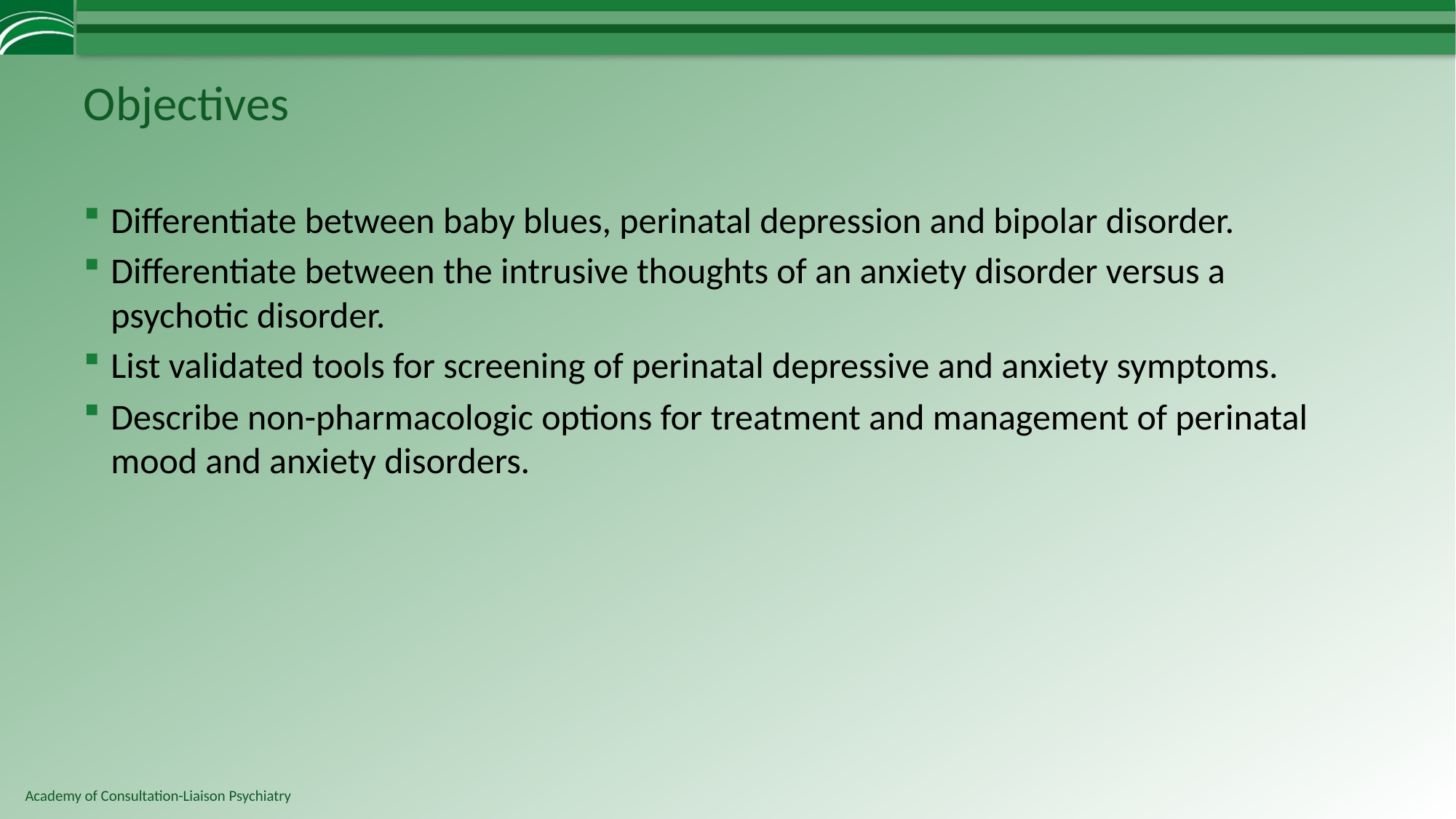

# Objectives
Differentiate between baby blues, perinatal depression and bipolar disorder.
Differentiate between the intrusive thoughts of an anxiety disorder versus a psychotic disorder.
List validated tools for screening of perinatal depressive and anxiety symptoms.
Describe non-pharmacologic options for treatment and management of perinatal mood and anxiety disorders.